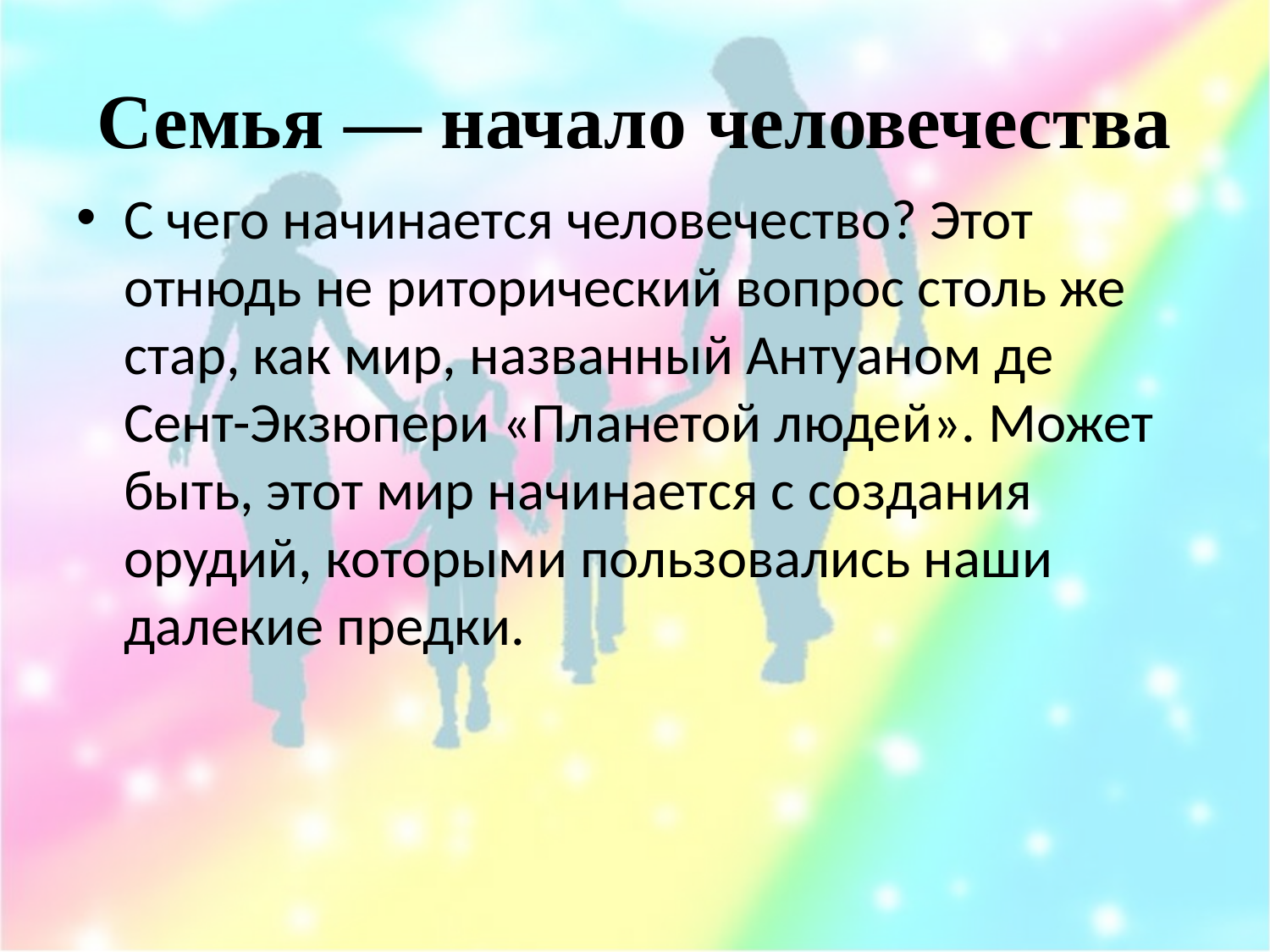

# Семья — начало человечества
С чего начинается человечество? Этот отнюдь не риторический вопрос столь же стар, как мир, названный Антуаном де Сент-Экзюпери «Планетой людей». Может быть, этот мир начинается с со­здания орудий, которыми пользовались наши далекие предки.